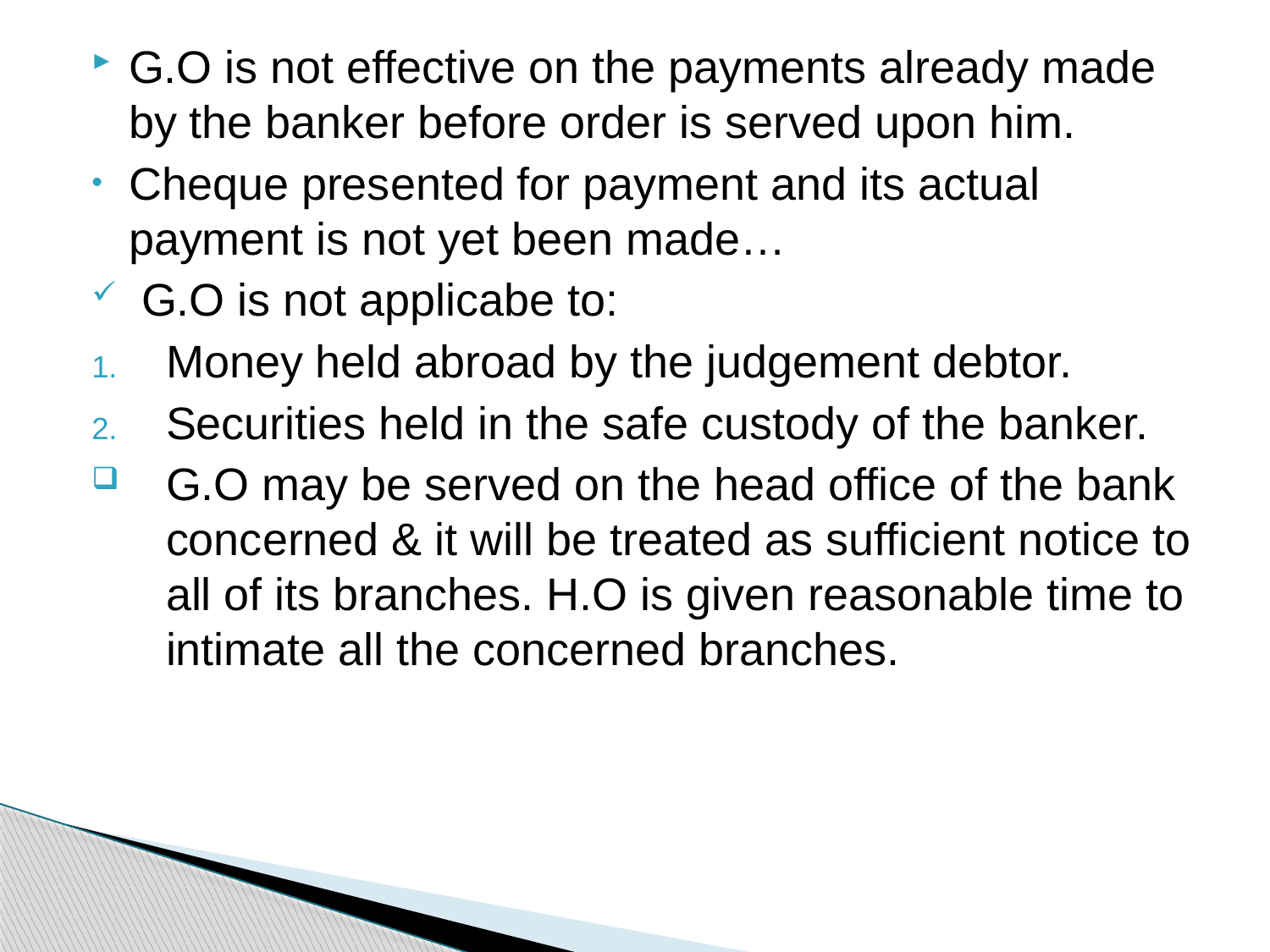

G.O is not effective on the payments already made by the banker before order is served upon him.
Cheque presented for payment and its actual payment is not yet been made…
 G.O is not applicabe to:
Money held abroad by the judgement debtor.
Securities held in the safe custody of the banker.
G.O may be served on the head office of the bank concerned & it will be treated as sufficient notice to all of its branches. H.O is given reasonable time to intimate all the concerned branches.